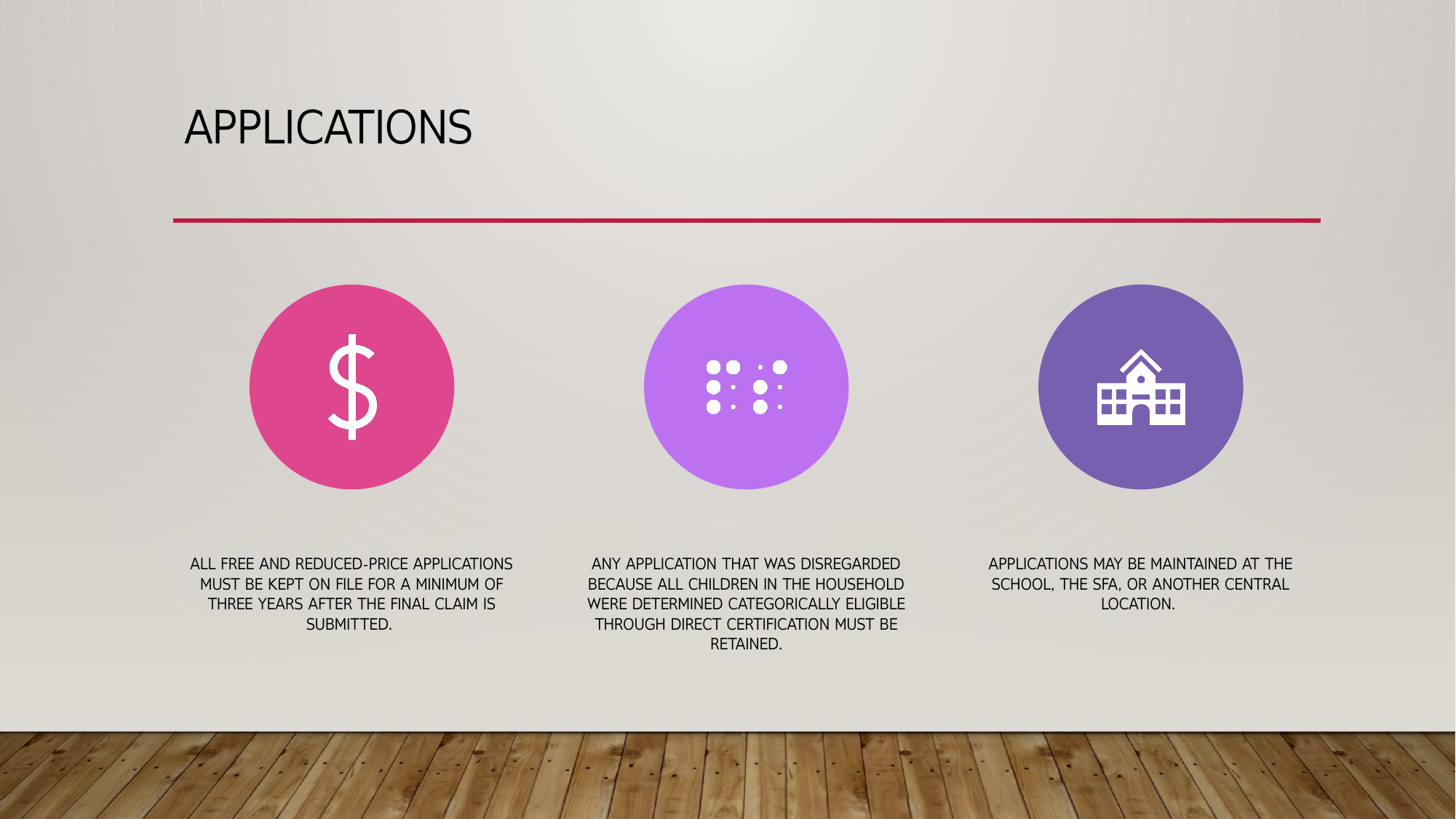

# Applications
All free and reduced-price applications must be kept on file for a minimum of three years after the final claim is submitted.
Any application that was disregarded because all children in the household were determined categorically eligible through direct certification must be retained.
Applications may be maintained at the school, the SFA, or another central location.